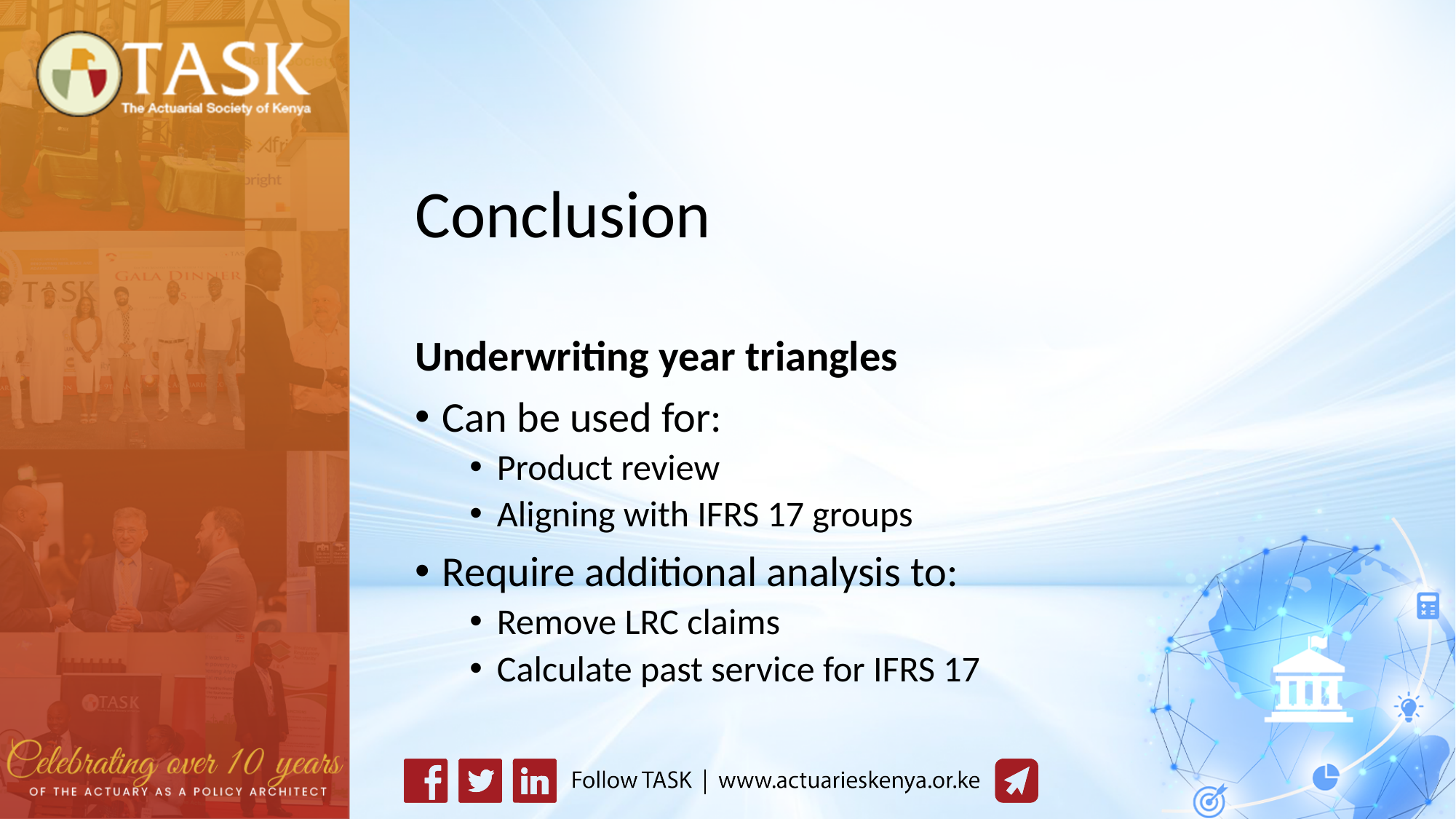

# Conclusion
Underwriting year triangles
Can be used for:
Product review
Aligning with IFRS 17 groups
Require additional analysis to:
Remove LRC claims
Calculate past service for IFRS 17